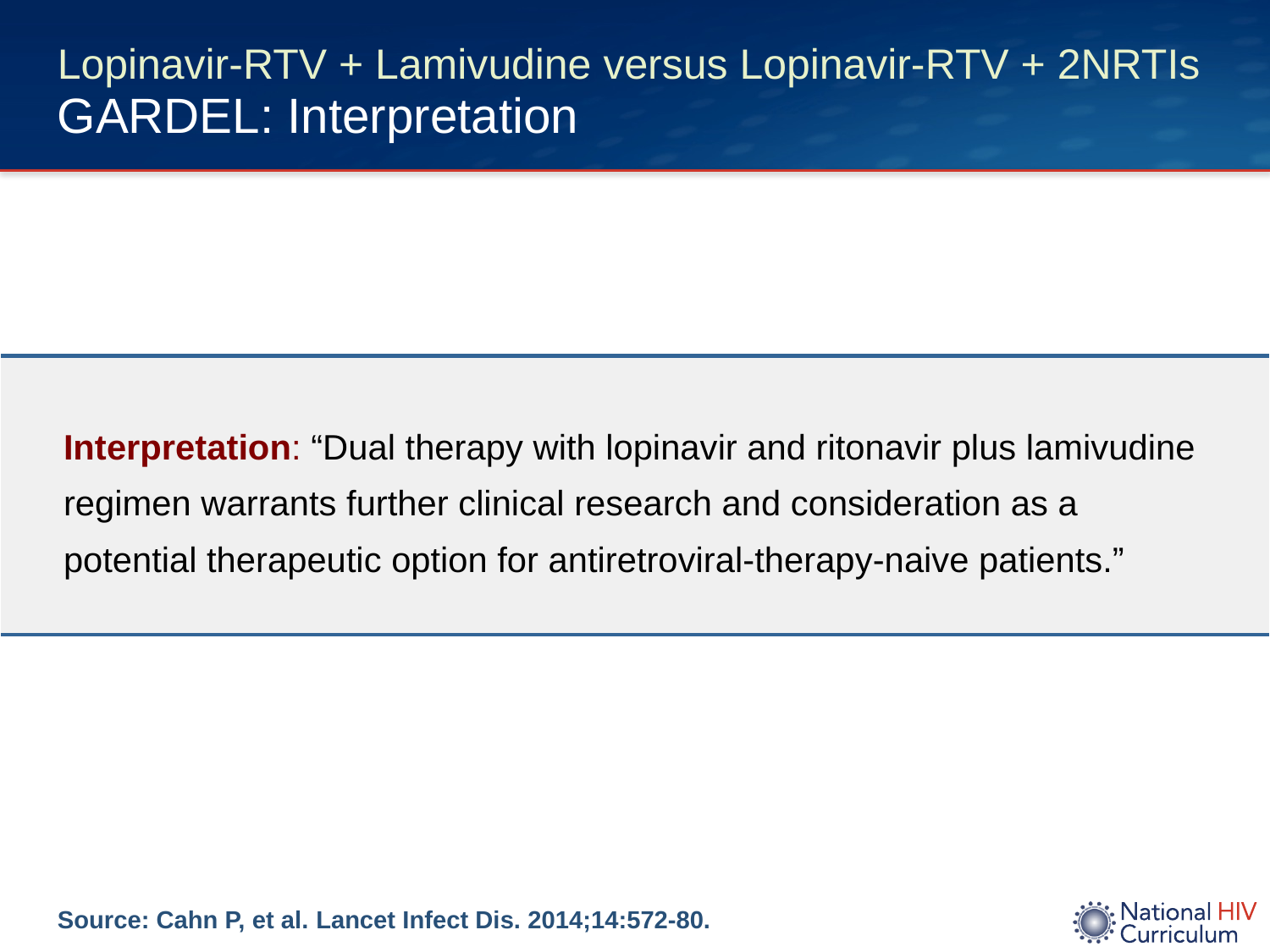

# Lopinavir-RTV + Lamivudine versus Lopinavir-RTV + 2NRTIs GARDEL: Interpretation
| Interpretation: “Dual therapy with lopinavir and ritonavir plus lamivudine regimen warrants further clinical research and consideration as a potential therapeutic option for antiretroviral-therapy-naive patients.” |
| --- |
Source: Cahn P, et al. Lancet Infect Dis. 2014;14:572-80.